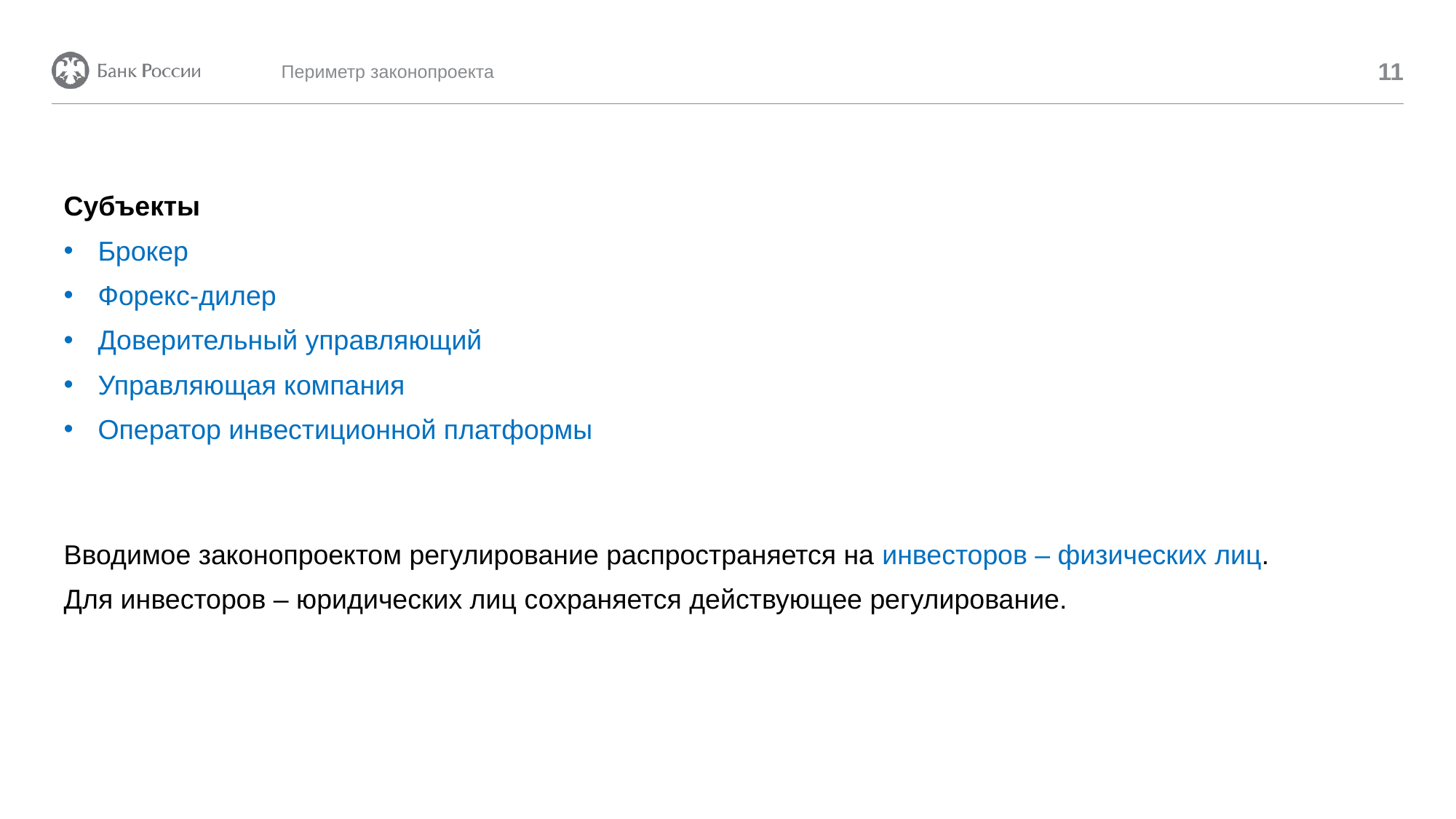

Периметр законопроекта
11
Субъекты
Брокер
Форекс-дилер
Доверительный управляющий
Управляющая компания
Оператор инвестиционной платформы
Вводимое законопроектом регулирование распространяется на инвесторов – физических лиц.
Для инвесторов – юридических лиц сохраняется действующее регулирование.